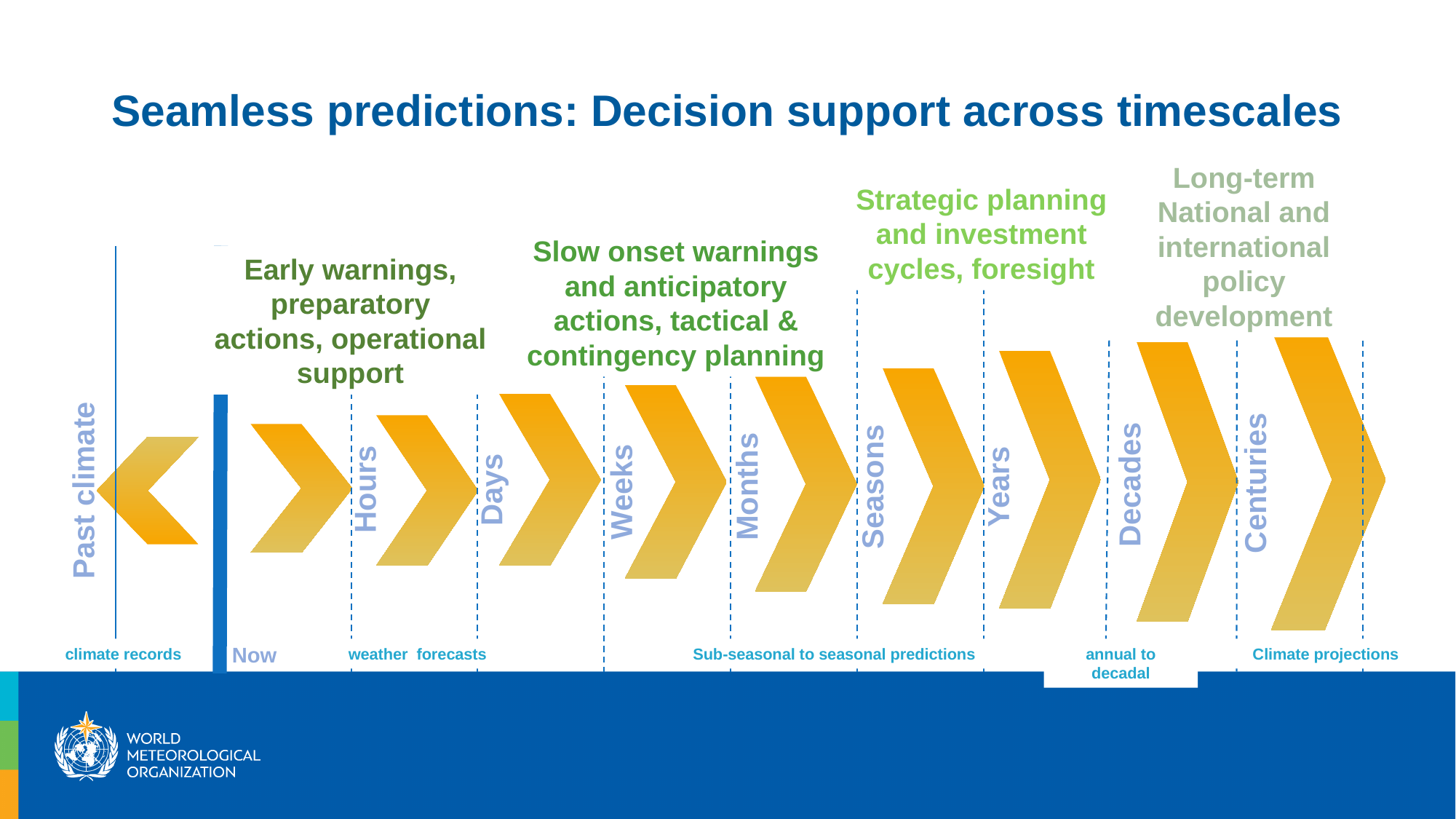

Seamless predictions: Decision support across timescales
Long-term National and international policy development
Strategic planning and investment cycles, foresight
Slow onset warnings and anticipatory actions, tactical & contingency planning
Early warnings, preparatory actions, operational support

Centuries
Decades
Months
Seasons
Years
Hours
Days
Past climate
Weeks
Now
climate records
weather  forecasts
Sub-seasonal to seasonal predictions
annual to decadal
Climate projections